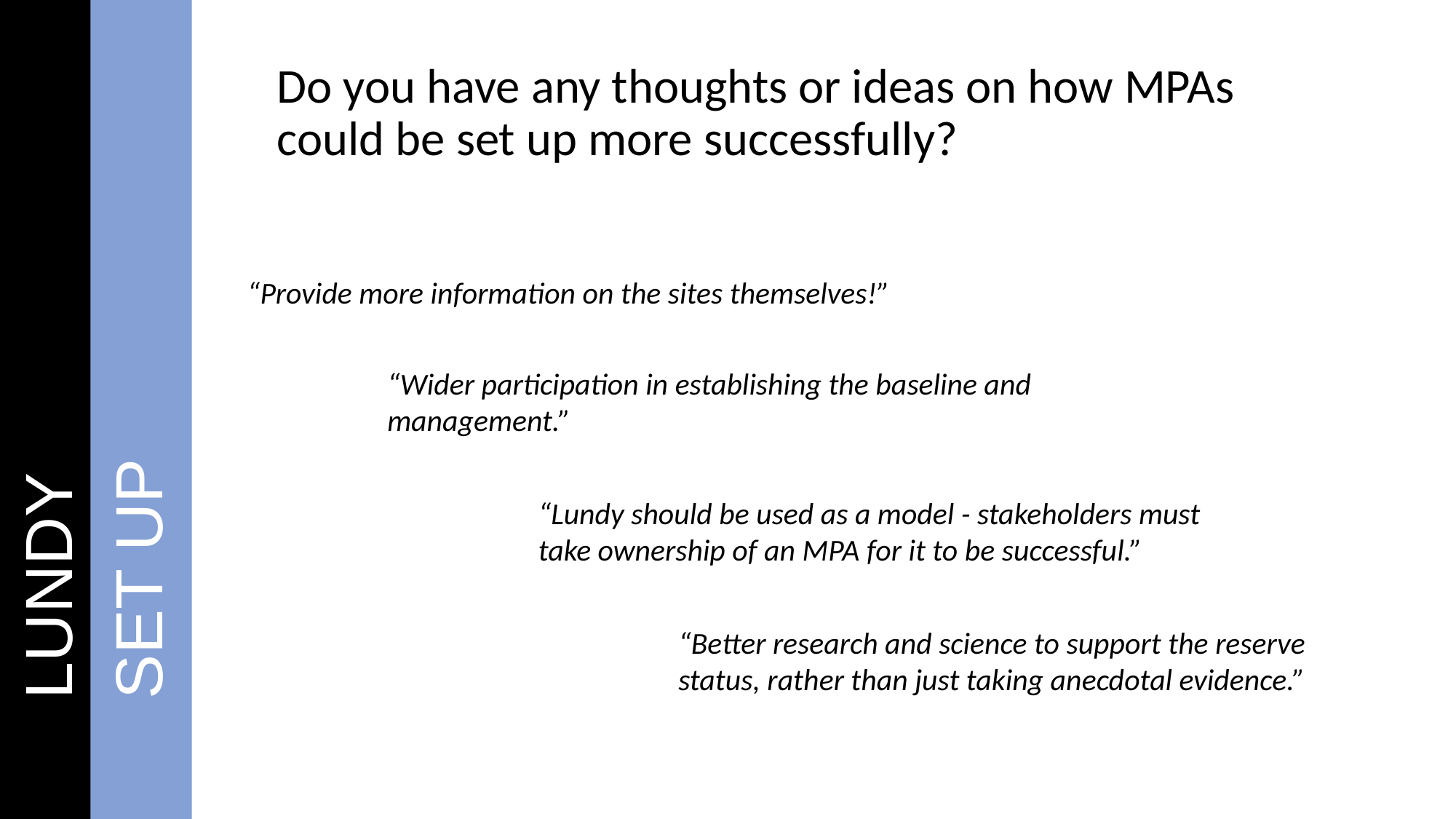

# Do you have any thoughts or ideas on how MPAs could be set up more successfully?
“Provide more information on the sites themselves!”
	LUNDY
	SET UP
“Wider participation in establishing the baseline and management.”
“Lundy should be used as a model - stakeholders must take ownership of an MPA for it to be successful.”
“Better research and science to support the reserve status, rather than just taking anecdotal evidence.”